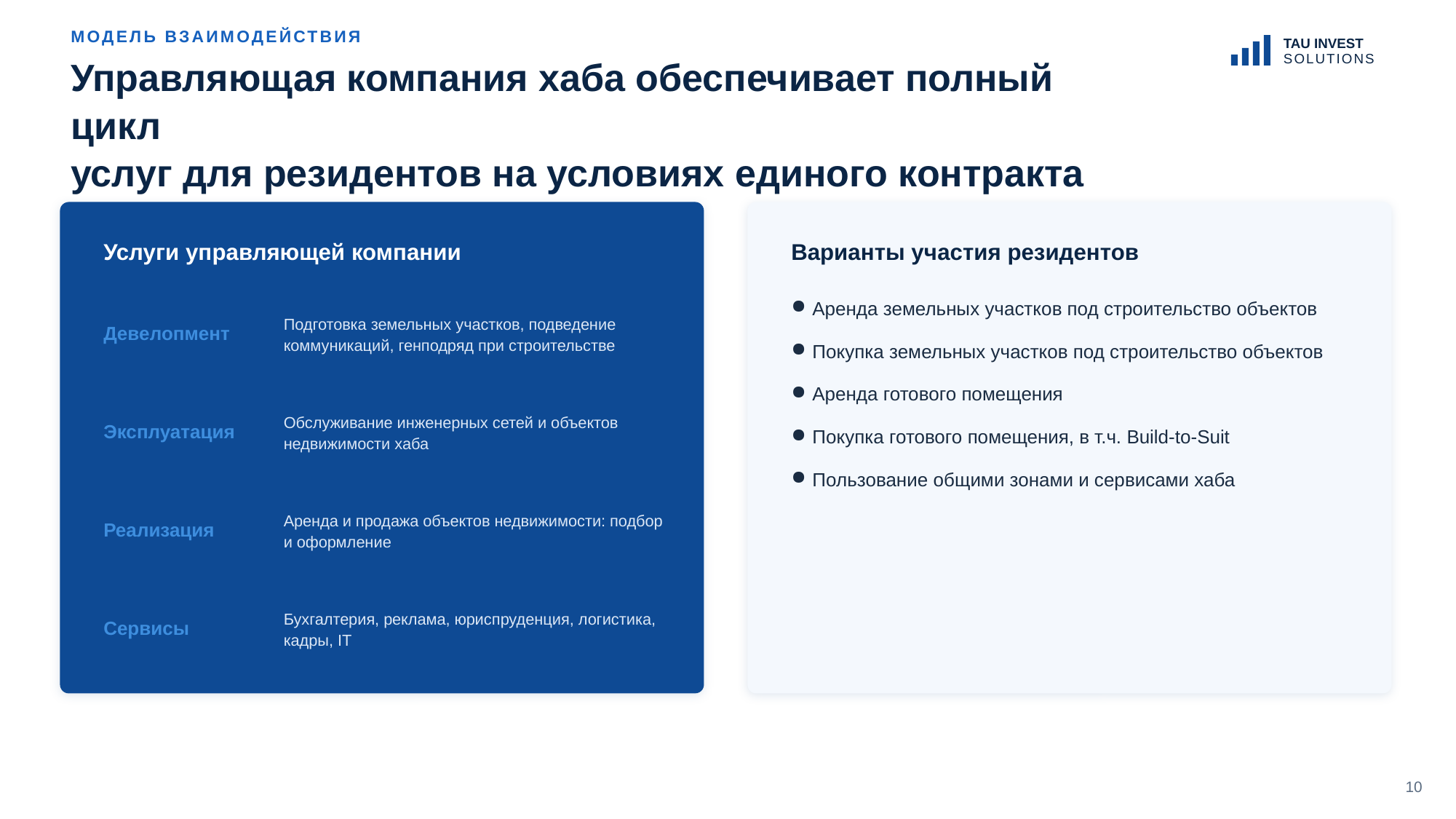

МОДЕЛЬ ВЗАИМОДЕЙСТВИЯ
TAU INVEST
SOLUTIONS

Управляющая компания хаба обеспечивает полный цикл
услуг для резидентов на условиях единого контракта

Услуги управляющей компании
Варианты участия резидентов
Девелопмент
Подготовка земельных участков, подведение коммуникаций, генподряд при строительстве
Аренда земельных участков под строительство объектов
Покупка земельных участков под строительство объектов
Аренда готового помещения
Покупка готового помещения, в т.ч. Build-to-Suit
Пользование общими зонами и сервисами хаба
Эксплуатация
Обслуживание инженерных сетей и объектов недвижимости хаба
Реализация
Аренда и продажа объектов недвижимости: подбор и оформление
Сервисы
Бухгалтерия, реклама, юриспруденция, логистика, кадры, IT
10